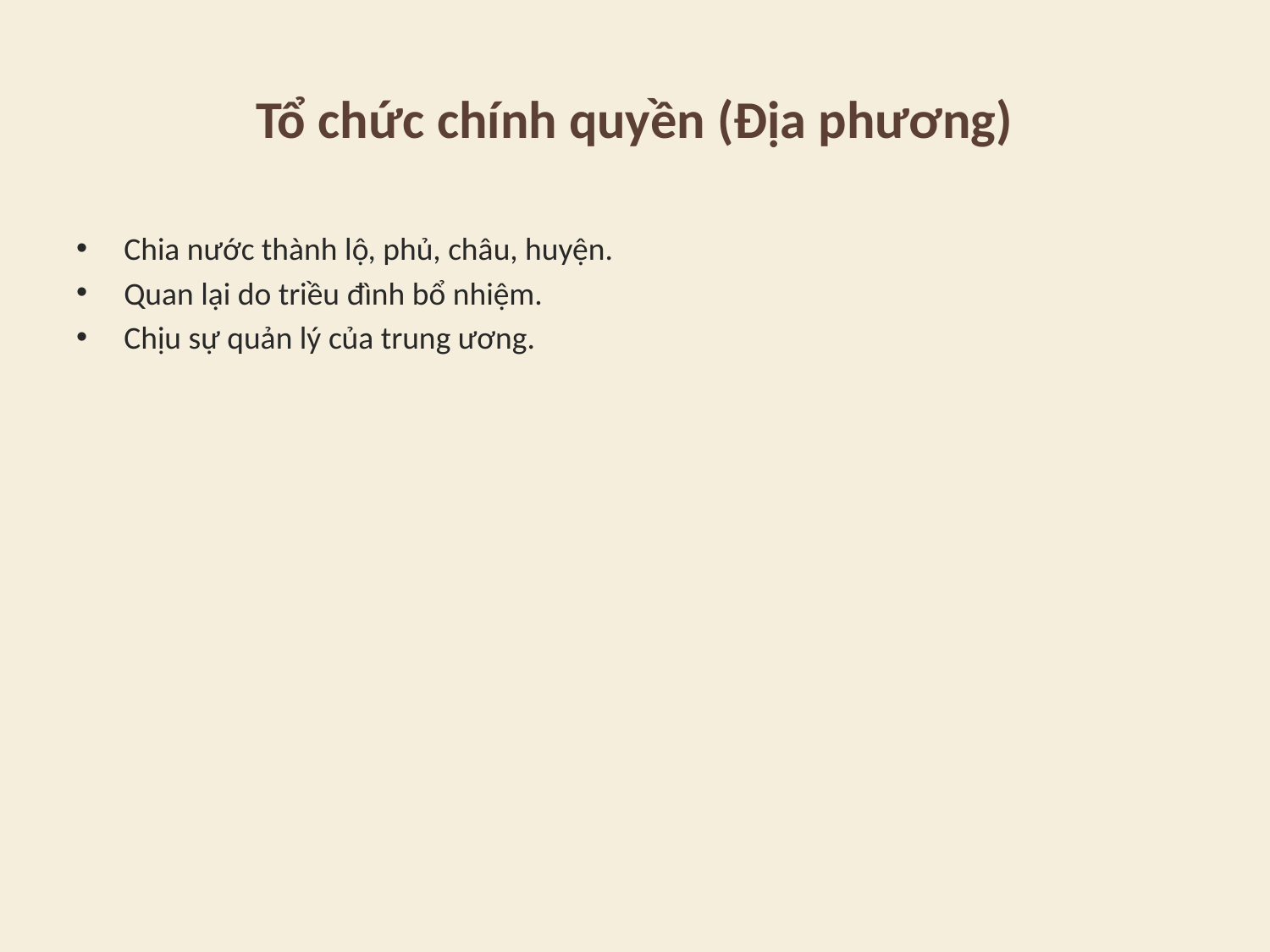

# Tổ chức chính quyền (Địa phương)
Chia nước thành lộ, phủ, châu, huyện.
Quan lại do triều đình bổ nhiệm.
Chịu sự quản lý của trung ương.